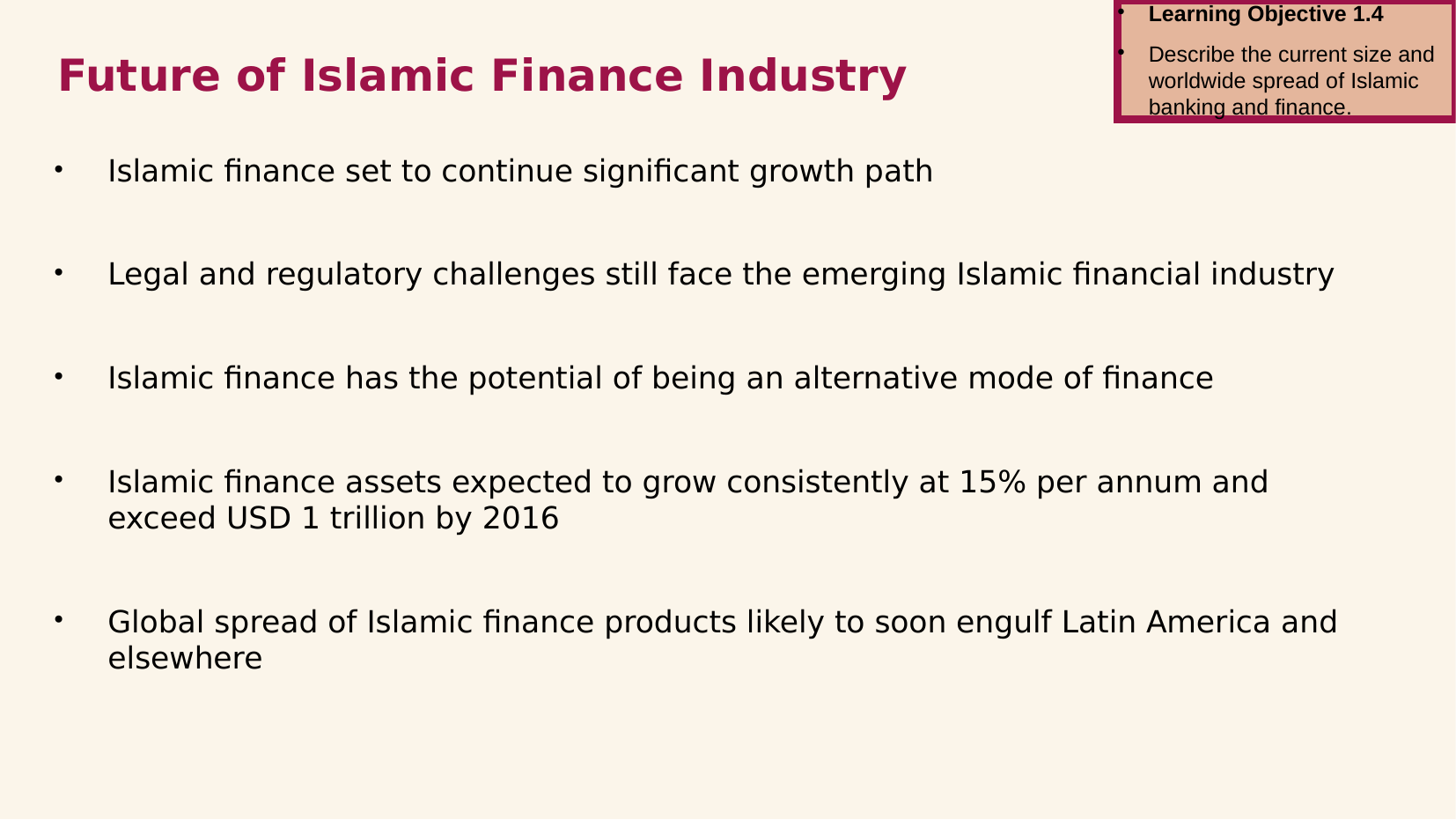

Learning Objective 1.4
Describe the current size and worldwide spread of Islamic banking and finance.
Future of Islamic Finance Industry
Islamic finance set to continue significant growth path

Legal and regulatory challenges still face the emerging Islamic financial industry

Islamic finance has the potential of being an alternative mode of finance

Islamic finance assets expected to grow consistently at 15% per annum and exceed USD 1 trillion by 2016

Global spread of Islamic finance products likely to soon engulf Latin America and elsewhere